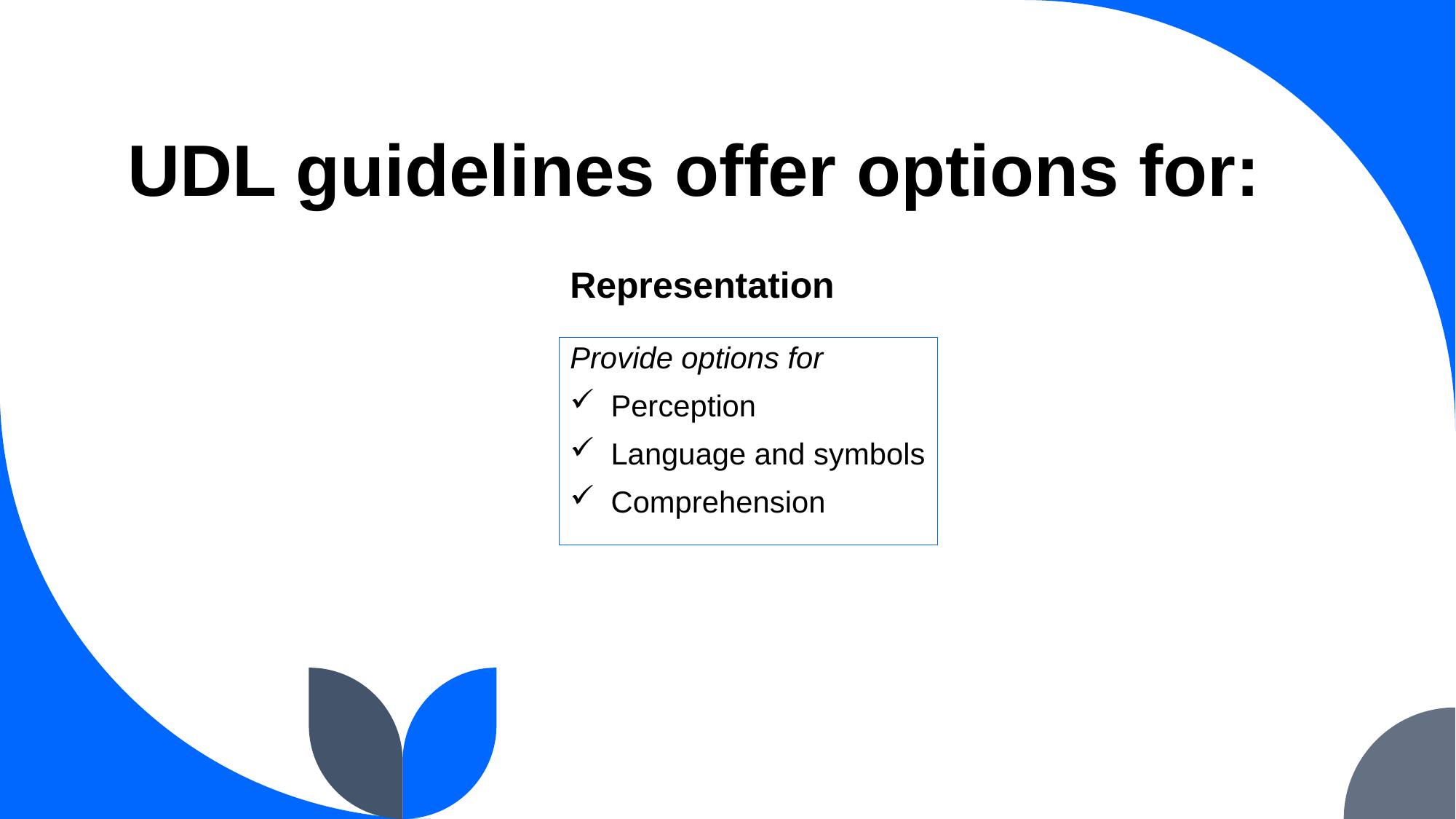

# UDL guidelines offer options for:
Representation

Provide options for
Perception
Language and symbols
Comprehension